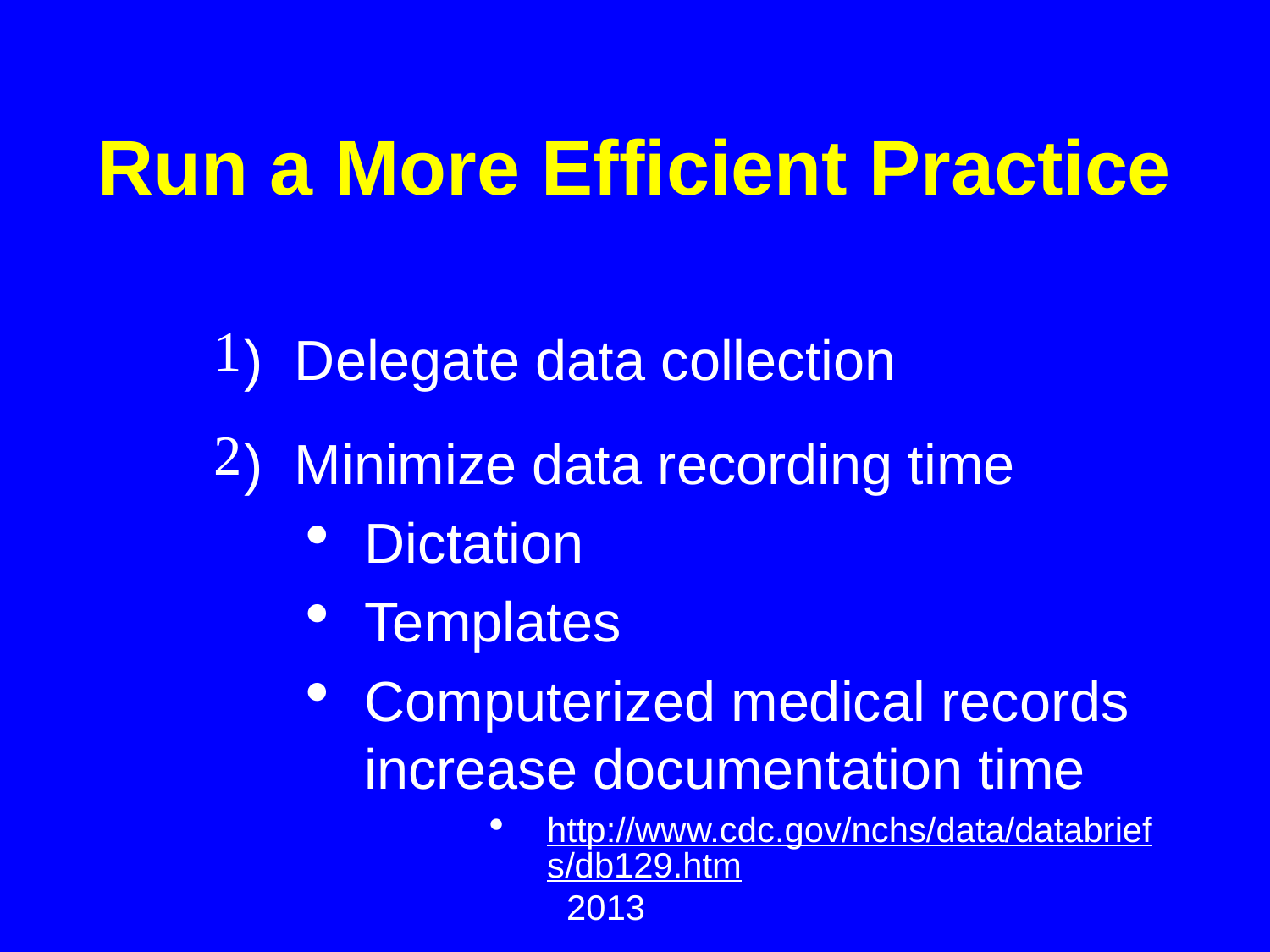

# Run a More Efficient Practice
)  Delegate data collection
)  Minimize data recording time
Dictation
Templates
Computerized medical records increase documentation time
http://www.cdc.gov/nchs/data/databriefs/db129.htm  2013